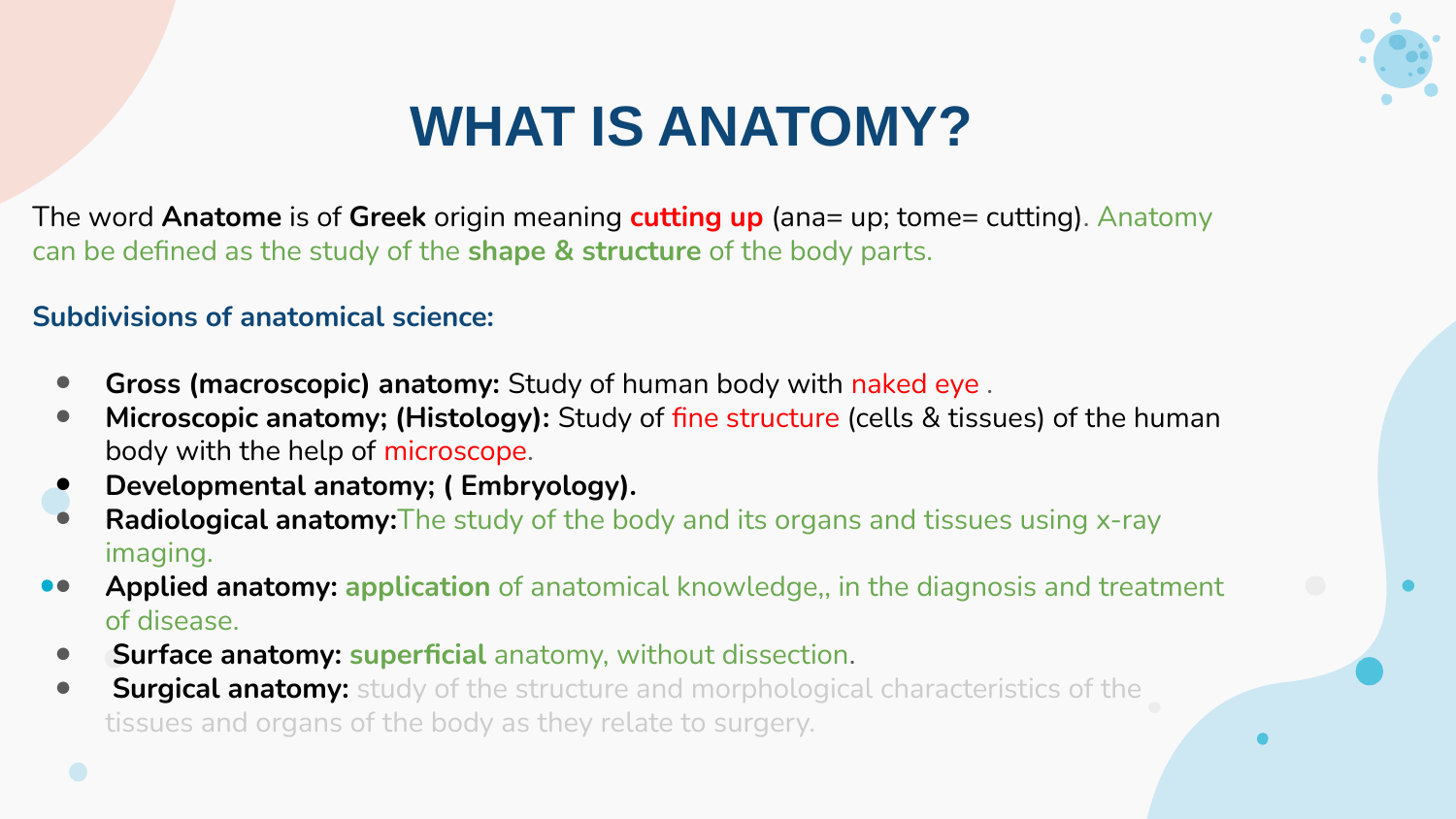

# WHAT IS ANATOMY?

The word Anatome is of Greek origin meaning cutting up (ana= up; tome= cutting). Anatomy can be defined as the study of the shape & structure of the body parts.
Subdivisions of anatomical science:
Gross (macroscopic) anatomy: Study of human body with naked eye .
Microscopic anatomy; (Histology): Study of fine structure (cells & tissues) of the human body with the help of microscope.
Developmental anatomy; ( Embryology).
Radiological anatomy:The study of the body and its organs and tissues using x-ray imaging.
Applied anatomy: application of anatomical knowledge,, in the diagnosis and treatment of disease.
 Surface anatomy: superficial anatomy, without dissection.
 Surgical anatomy: study of the structure and morphological characteristics of the tissues and organs of the body as they relate to surgery.